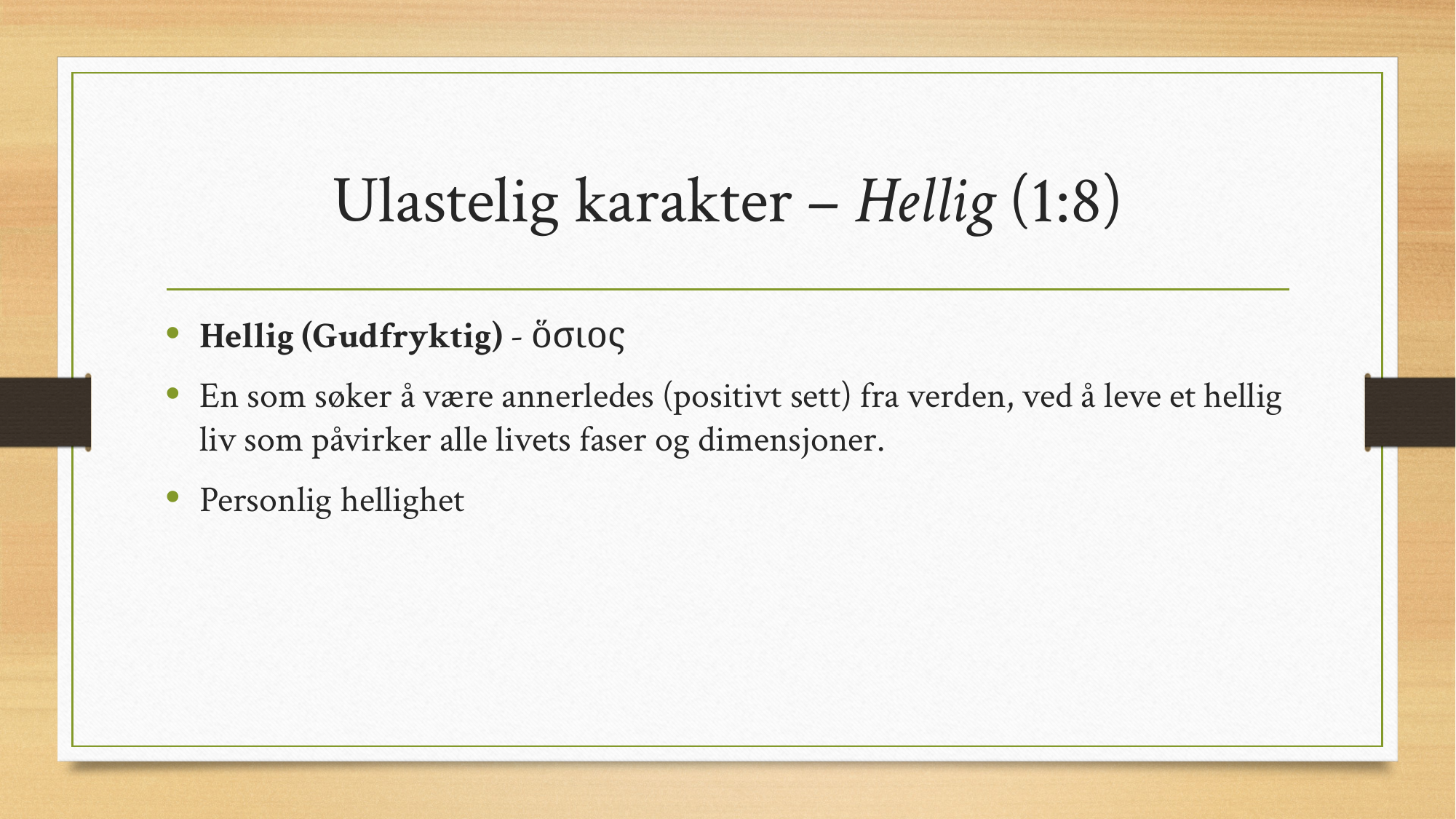

# Ulastelig karakter – Hellig (1:8)
Hellig (Gudfryktig) - ὅσιος
En som søker å være annerledes (positivt sett) fra verden, ved å leve et hellig liv som påvirker alle livets faser og dimensjoner.
Personlig hellighet